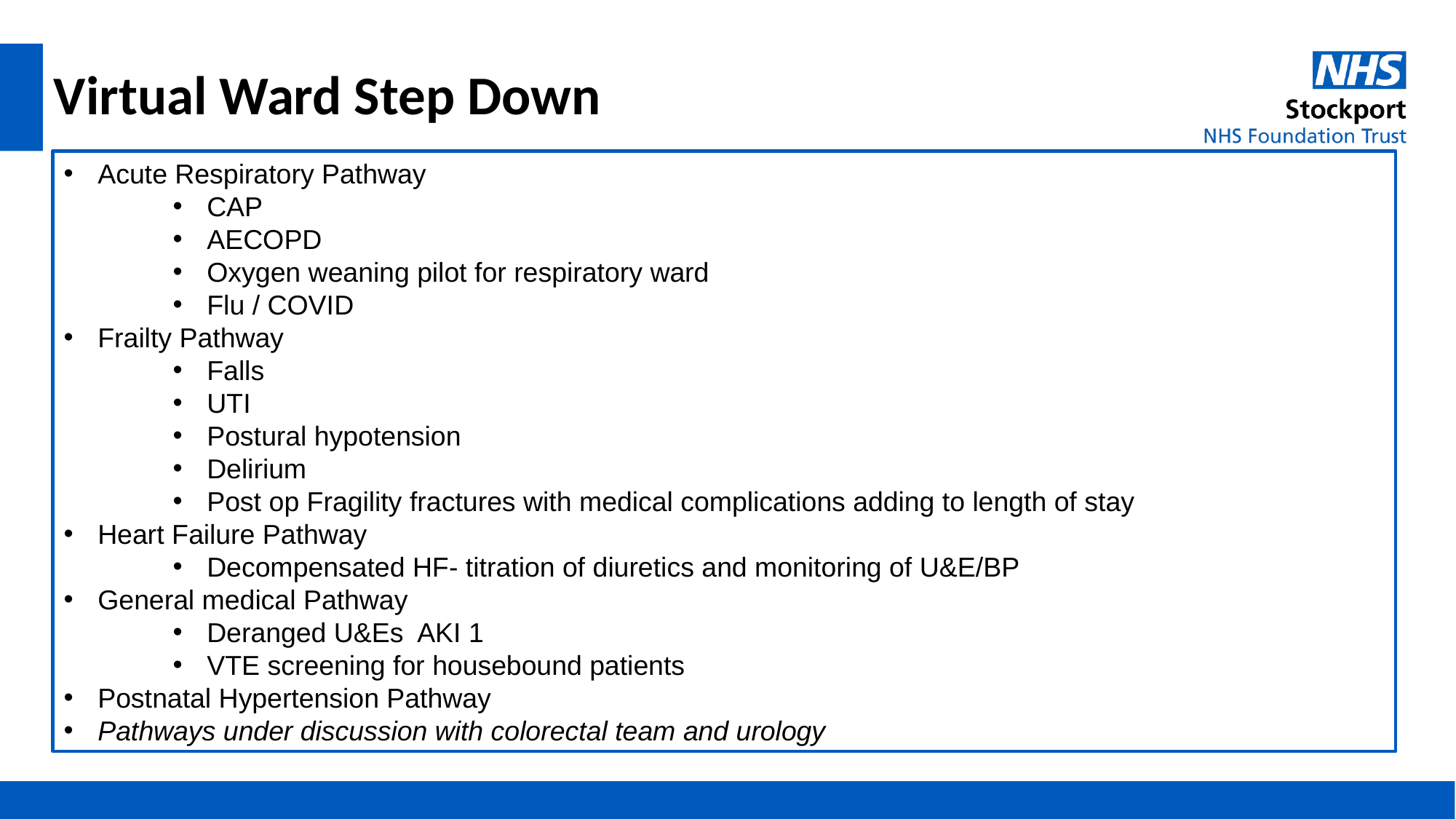

# Virtual Ward Step Down
Acute Respiratory Pathway
CAP
AECOPD
Oxygen weaning pilot for respiratory ward
Flu / COVID
Frailty Pathway
Falls
UTI
Postural hypotension
Delirium
Post op Fragility fractures with medical complications adding to length of stay
Heart Failure Pathway
Decompensated HF- titration of diuretics and monitoring of U&E/BP
General medical Pathway
Deranged U&Es  AKI 1
VTE screening for housebound patients
Postnatal Hypertension Pathway
Pathways under discussion with colorectal team and urology